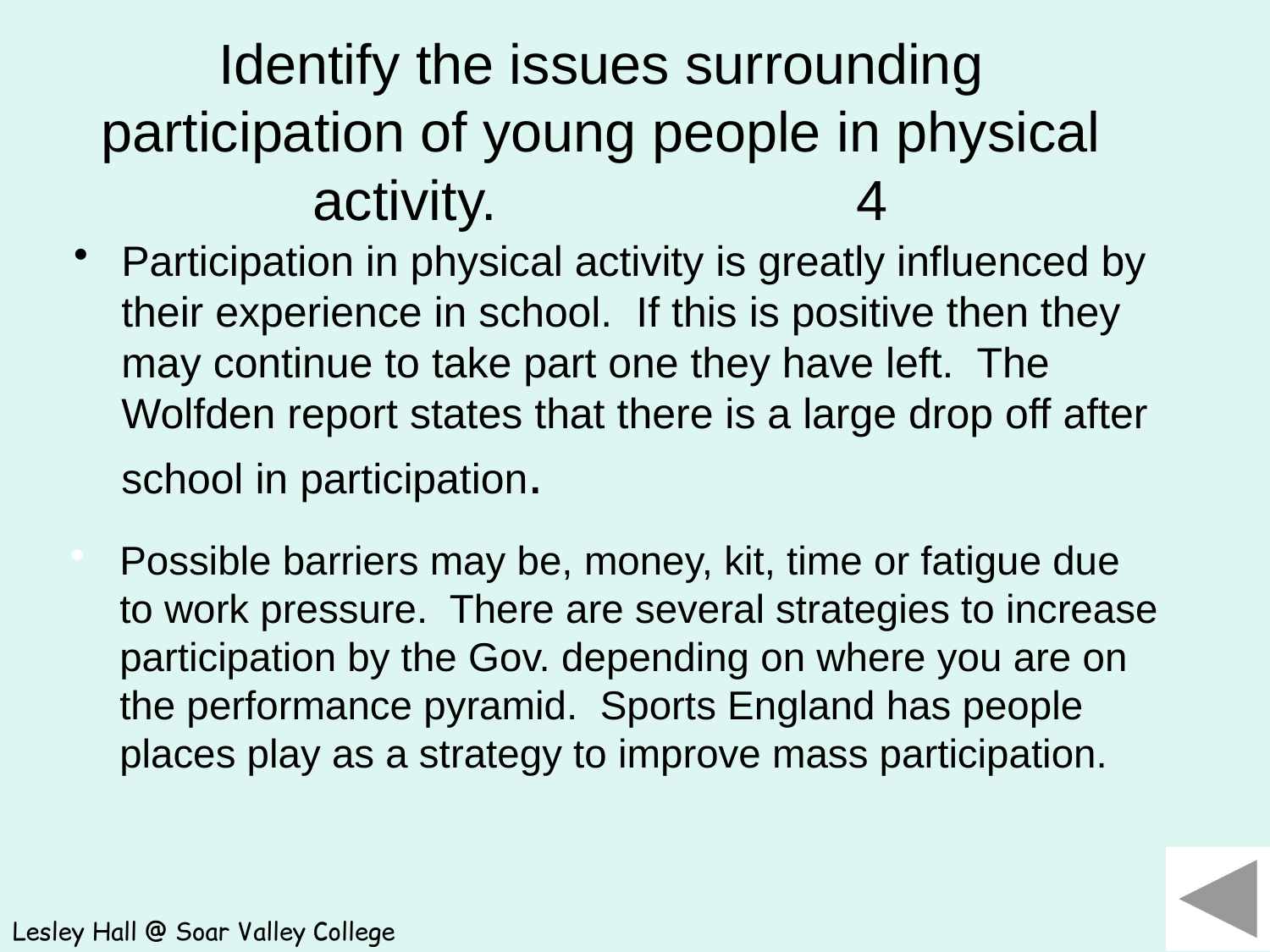

# Identify the issues surrounding participation of young people in physical activity.                       4
Participation in physical activity is greatly influenced by their experience in school.  If this is positive then they may continue to take part one they have left.  The Wolfden report states that there is a large drop off after school in participation.
Possible barriers may be, money, kit, time or fatigue due to work pressure.  There are several strategies to increase participation by the Gov. depending on where you are on the performance pyramid.  Sports England has people places play as a strategy to improve mass participation.